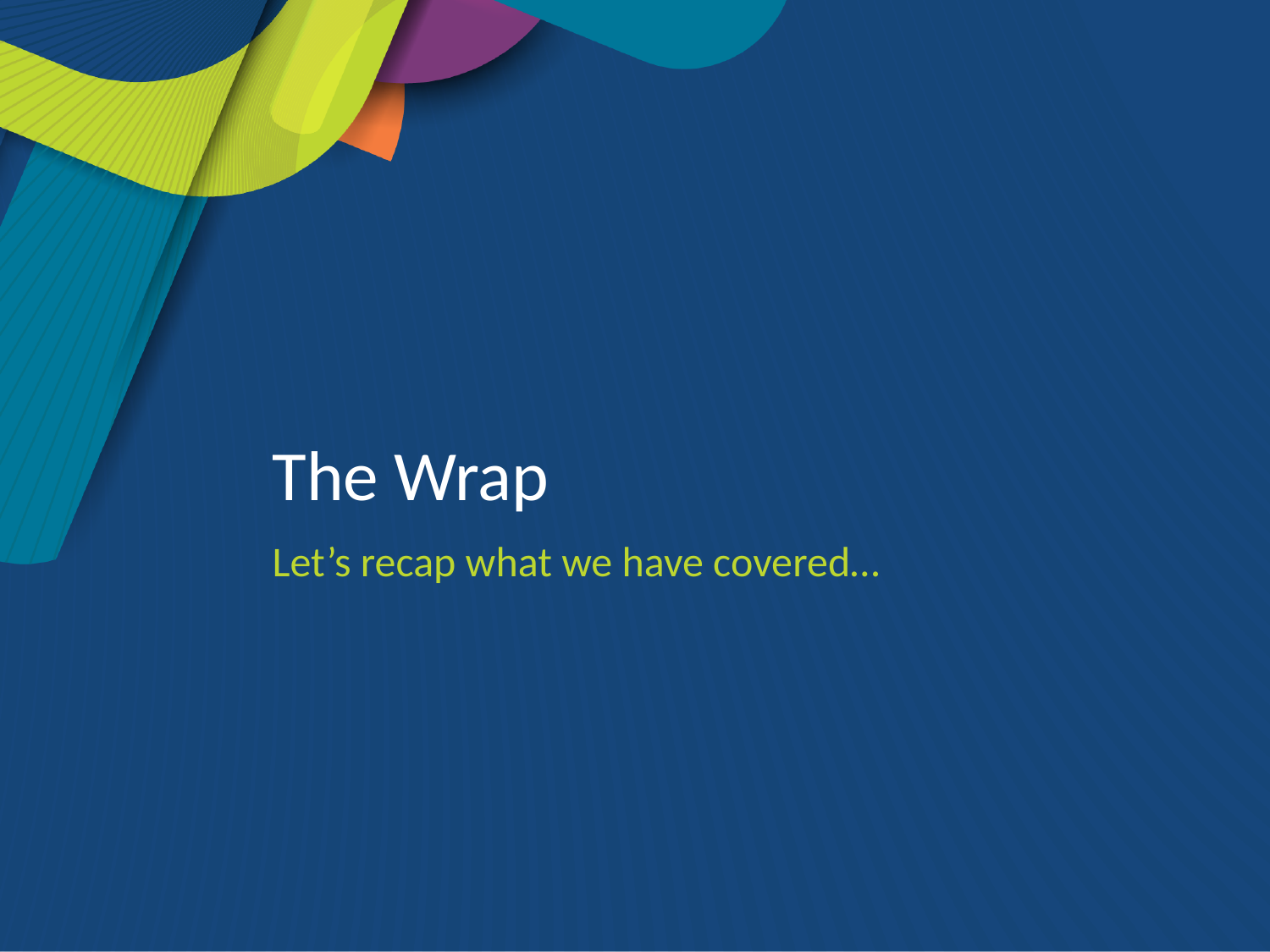

# The Wrap
Let’s recap what we have covered…